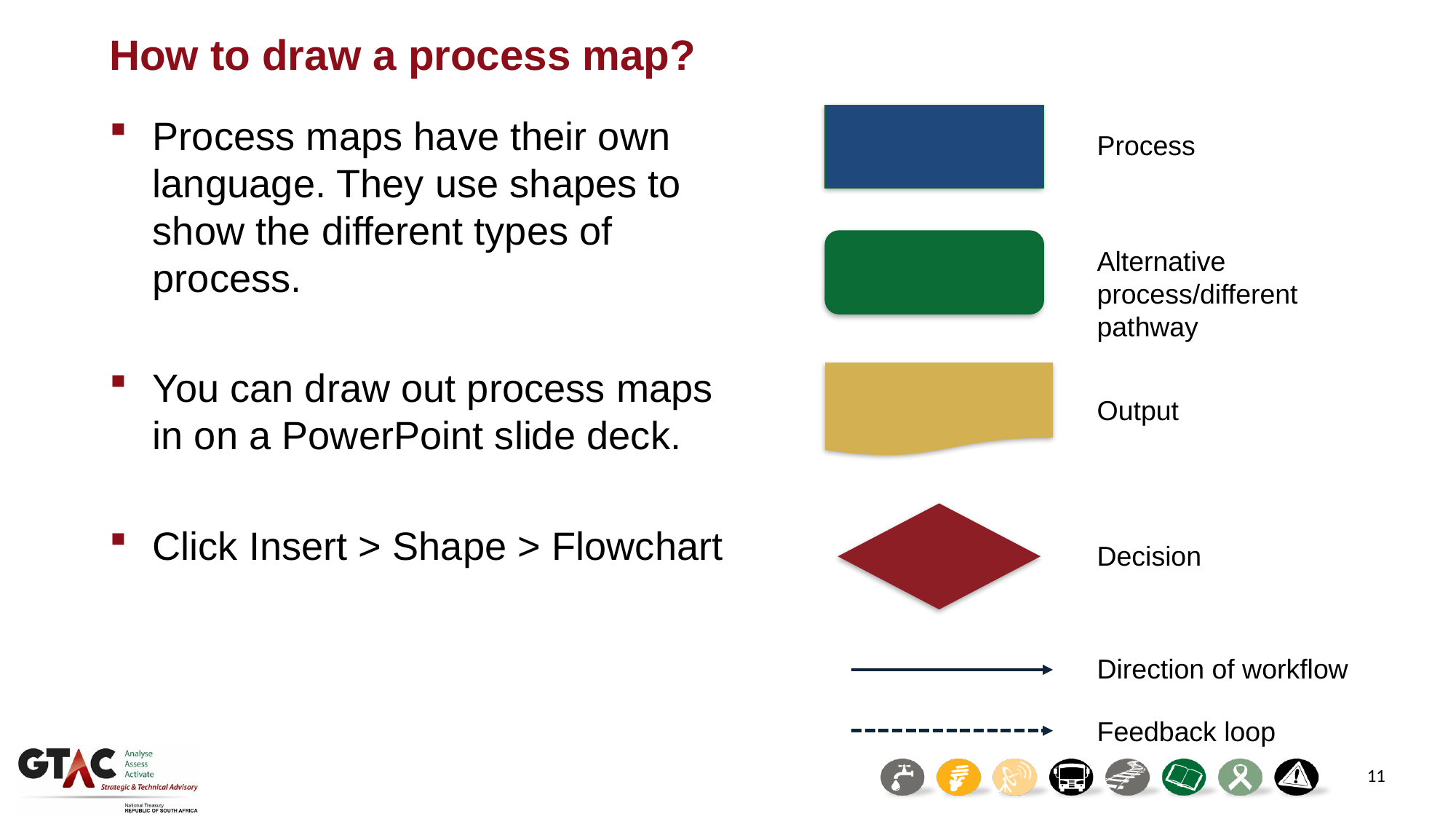

# How to draw a process map?
Process maps have their own language. They use shapes to show the different types of process.

You can draw out process maps in on a PowerPoint slide deck.

Click Insert > Shape > Flowchart

Process

Alternative process/different pathway

Output

Decision
Direction of workflow
Feedback loop
11